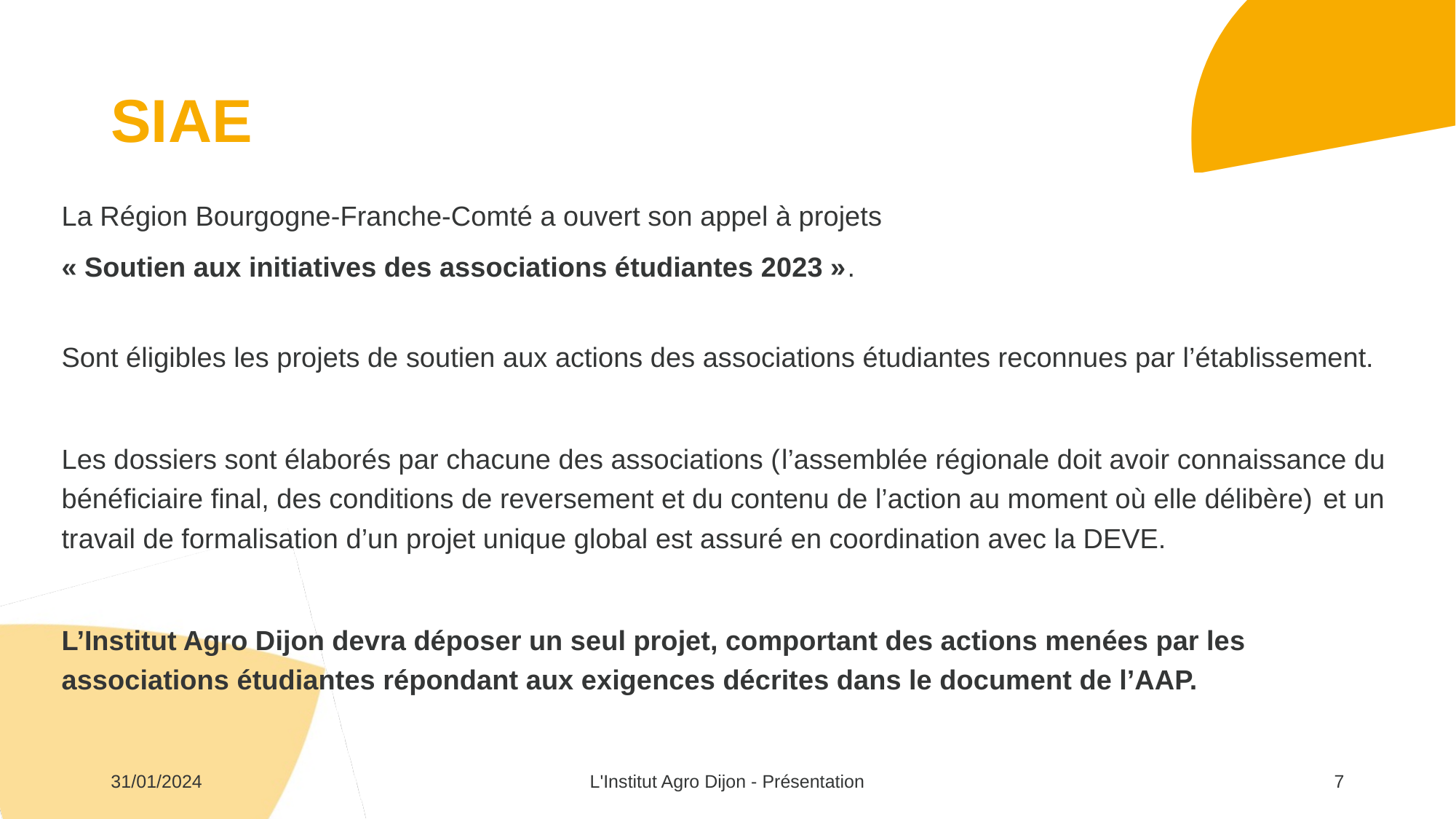

# SIAE
La Région Bourgogne-Franche-Comté a ouvert son appel à projets
« Soutien aux initiatives des associations étudiantes 2023 ».
Sont éligibles les projets de soutien aux actions des associations étudiantes reconnues par l’établissement.

Les dossiers sont élaborés par chacune des associations (l’assemblée régionale doit avoir connaissance du bénéficiaire final, des conditions de reversement et du contenu de l’action au moment où elle délibère) et un travail de formalisation d’un projet unique global est assuré en coordination avec la DEVE.

L’Institut Agro Dijon devra déposer un seul projet, comportant des actions menées par les associations étudiantes répondant aux exigences décrites dans le document de l’AAP.
31/01/2024
L'Institut Agro Dijon - Présentation
7